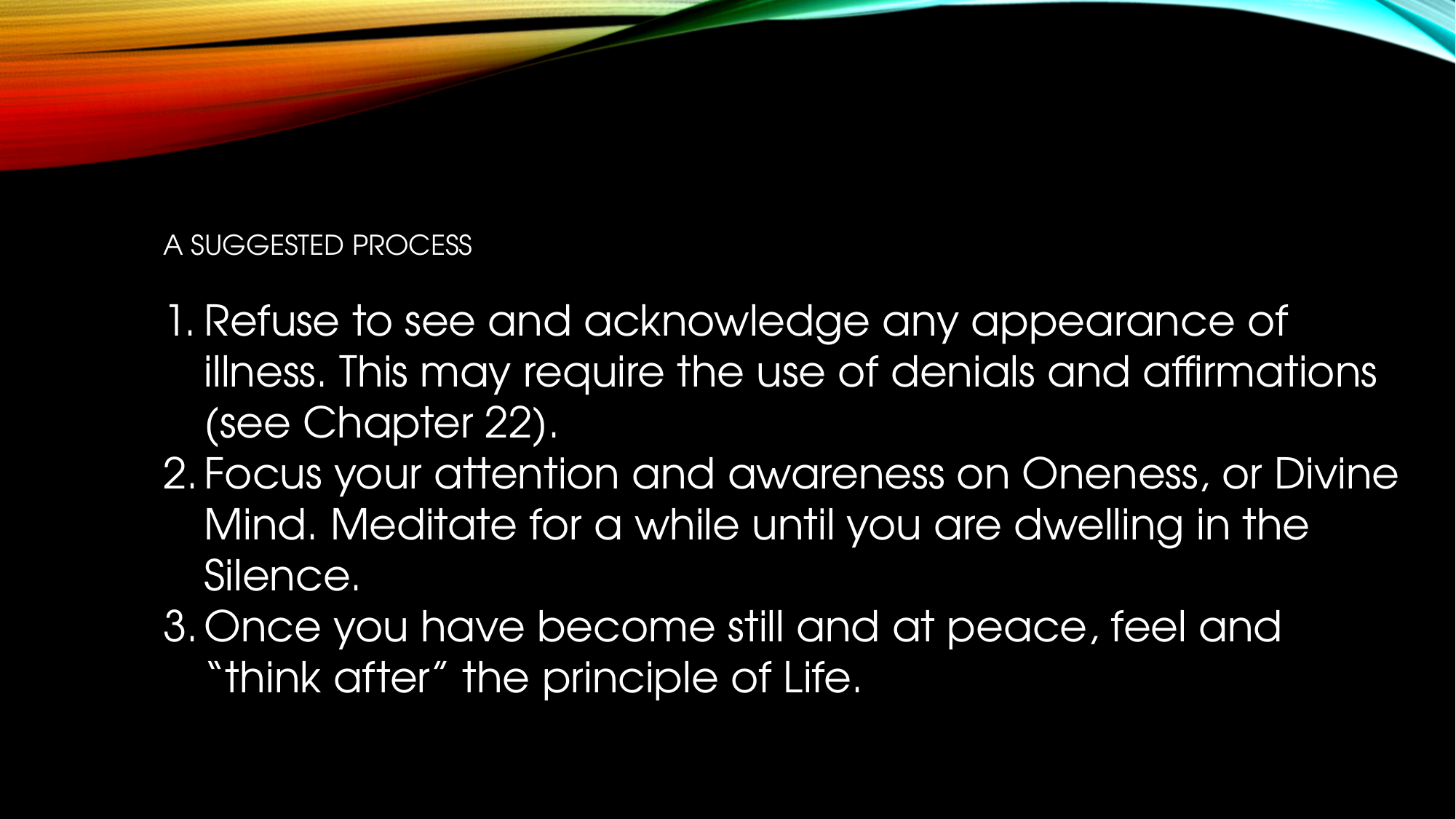

A SUGGESTED PROCESS

Refuse to see and acknowledge any appearance of illness. This may require the use of denials and affirmations (see Chapter 22).
Focus your attention and awareness on Oneness, or Divine Mind. Meditate for a while until you are dwelling in the Silence.
Once you have become still and at peace, feel and “think after” the principle of Life.